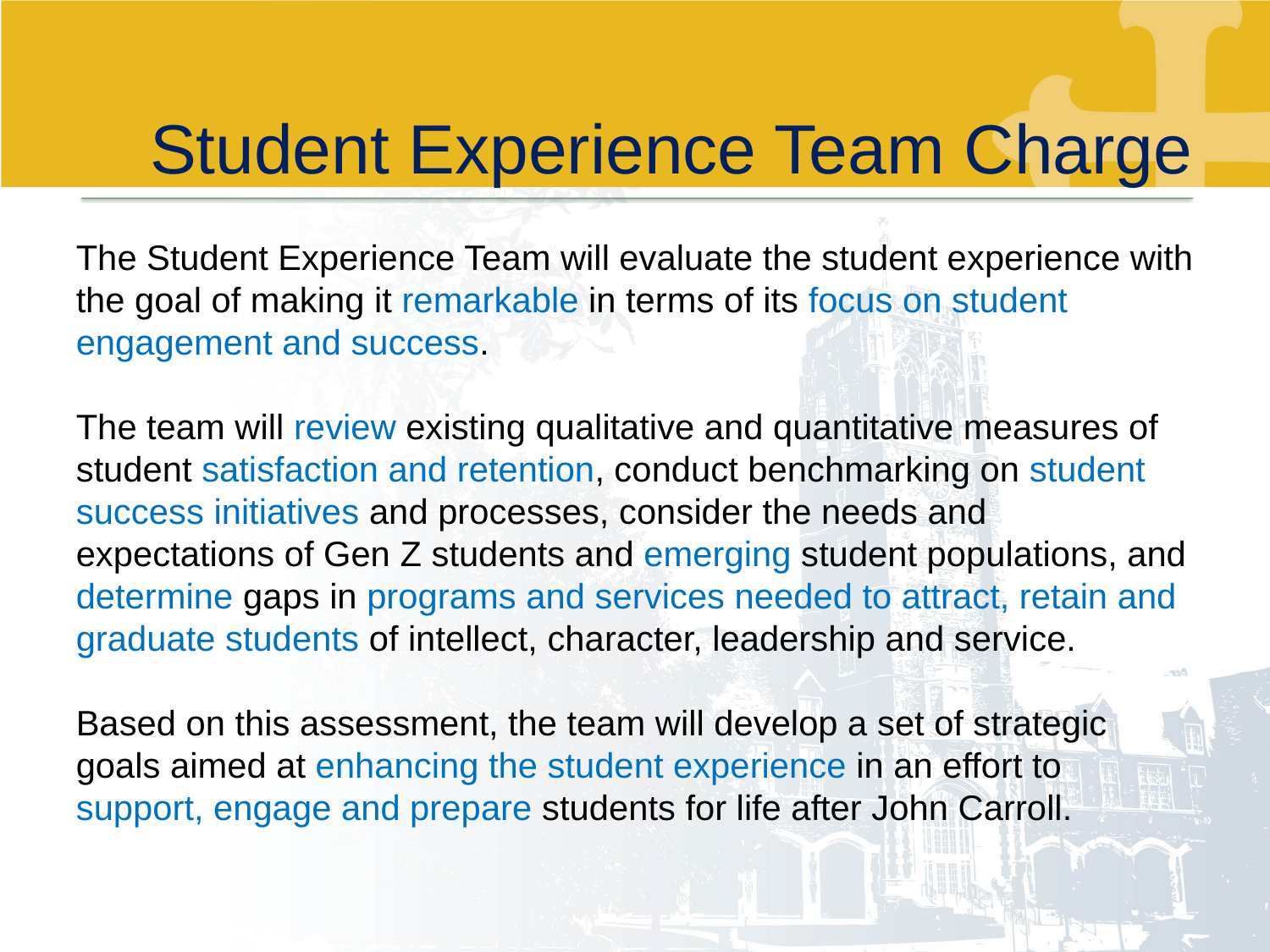

# Student Experience Team Charge
The Student Experience Team will evaluate the student experience with the goal of making it remarkable in terms of its focus on student engagement and success.

The team will review existing qualitative and quantitative measures of student satisfaction and retention, conduct benchmarking on student success initiatives and processes, consider the needs and expectations of Gen Z students and emerging student populations, and determine gaps in programs and services needed to attract, retain and graduate students of intellect, character, leadership and service.

Based on this assessment, the team will develop a set of strategic goals aimed at enhancing the student experience in an effort to support, engage and prepare students for life after John Carroll.